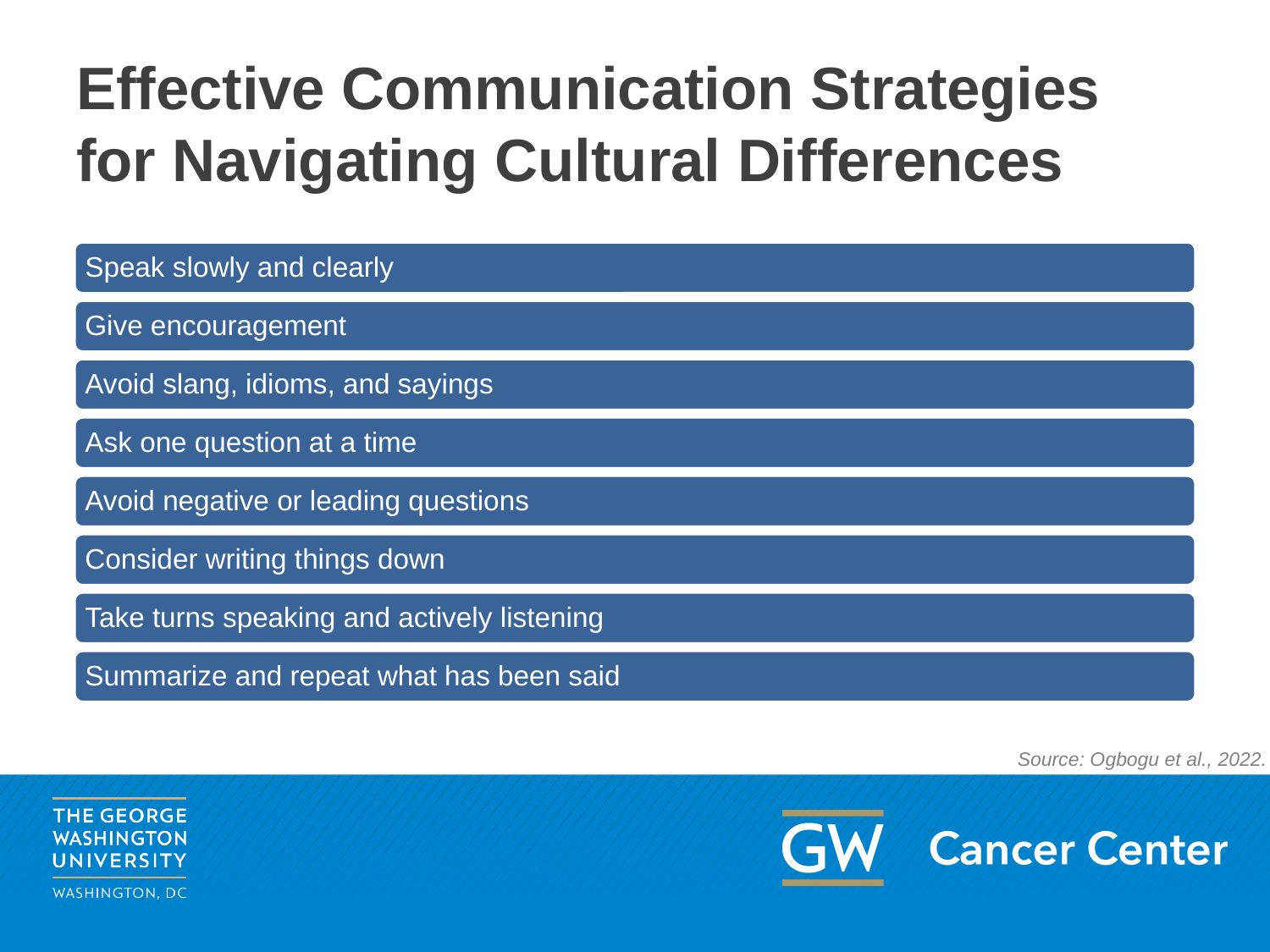

# Effective Communication Strategies for Navigating Cultural Differences

Speak slowly and clearly

Give encouragement

Avoid slang, idioms, and sayings

Ask one question at a time

Avoid negative or leading questions

Consider writing things down

Take turns speaking and actively listening

Summarize and repeat what has been said
Source: Ogbogu et al., 2022.